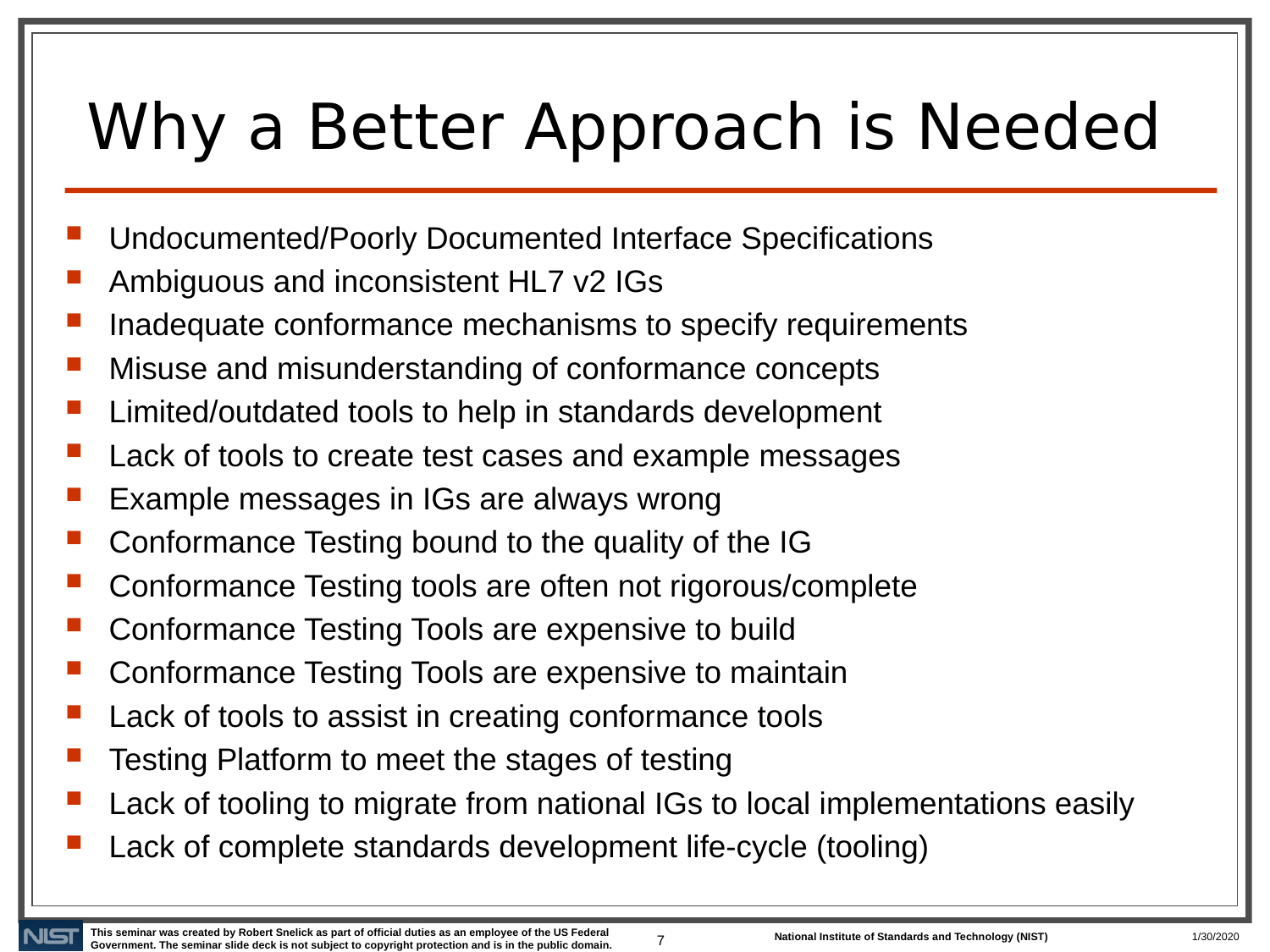

# Why a Better Approach is Needed
Undocumented/Poorly Documented Interface Specifications
Ambiguous and inconsistent HL7 v2 IGs
Inadequate conformance mechanisms to specify requirements
Misuse and misunderstanding of conformance concepts
Limited/outdated tools to help in standards development
Lack of tools to create test cases and example messages
Example messages in IGs are always wrong
Conformance Testing bound to the quality of the IG
Conformance Testing tools are often not rigorous/complete
Conformance Testing Tools are expensive to build
Conformance Testing Tools are expensive to maintain
Lack of tools to assist in creating conformance tools
Testing Platform to meet the stages of testing
Lack of tooling to migrate from national IGs to local implementations easily
Lack of complete standards development life-cycle (tooling)

7
1/30/2020